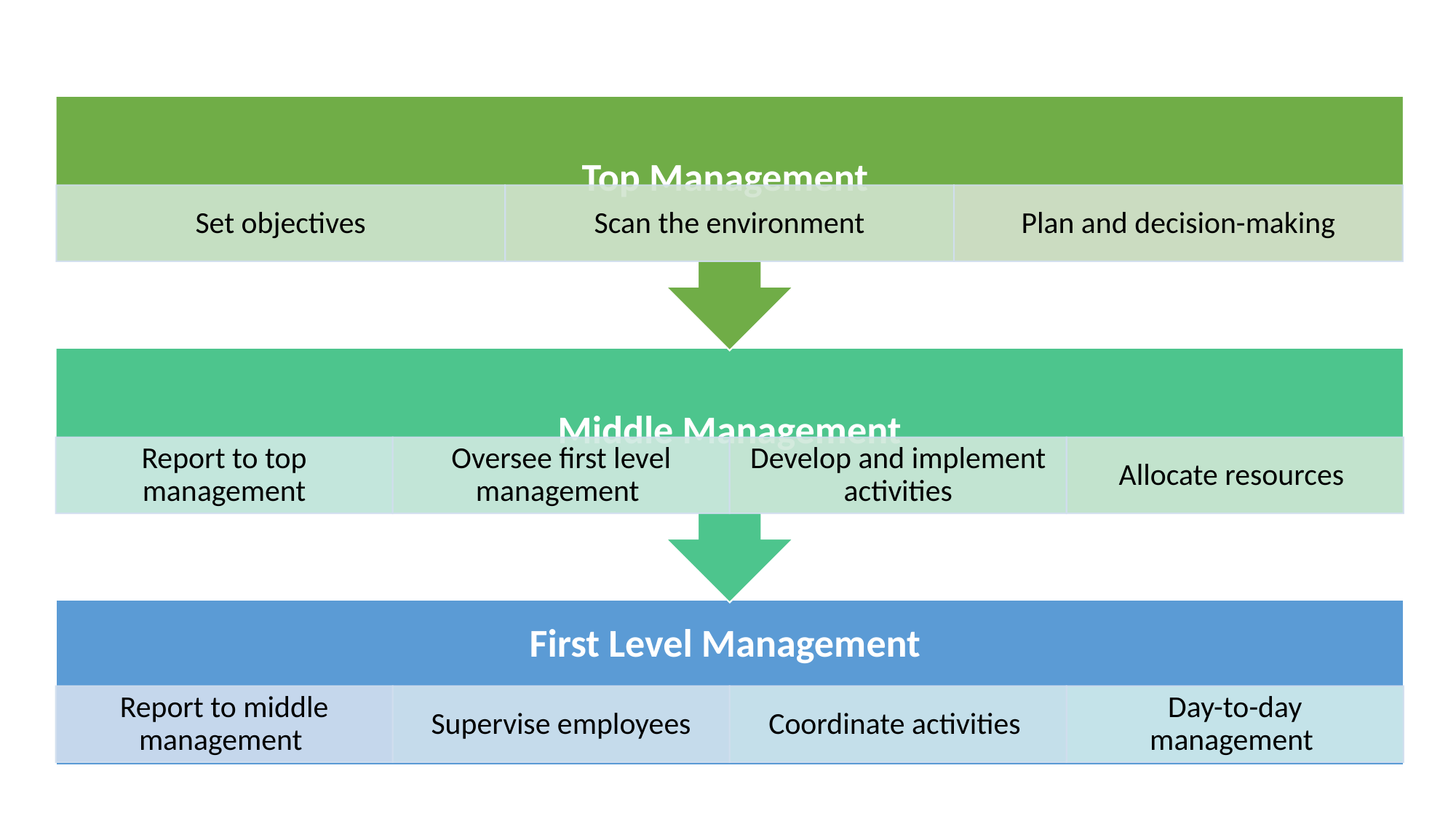

First Level Management
Report to middle management
Supervise employees
Coordinate activities
Day-to-day management
Middle Management
Report to top management
Oversee first level management
Develop and implement activities
Allocate resources
Top Management
Set objectives
Scan the environment
Plan and decision-making